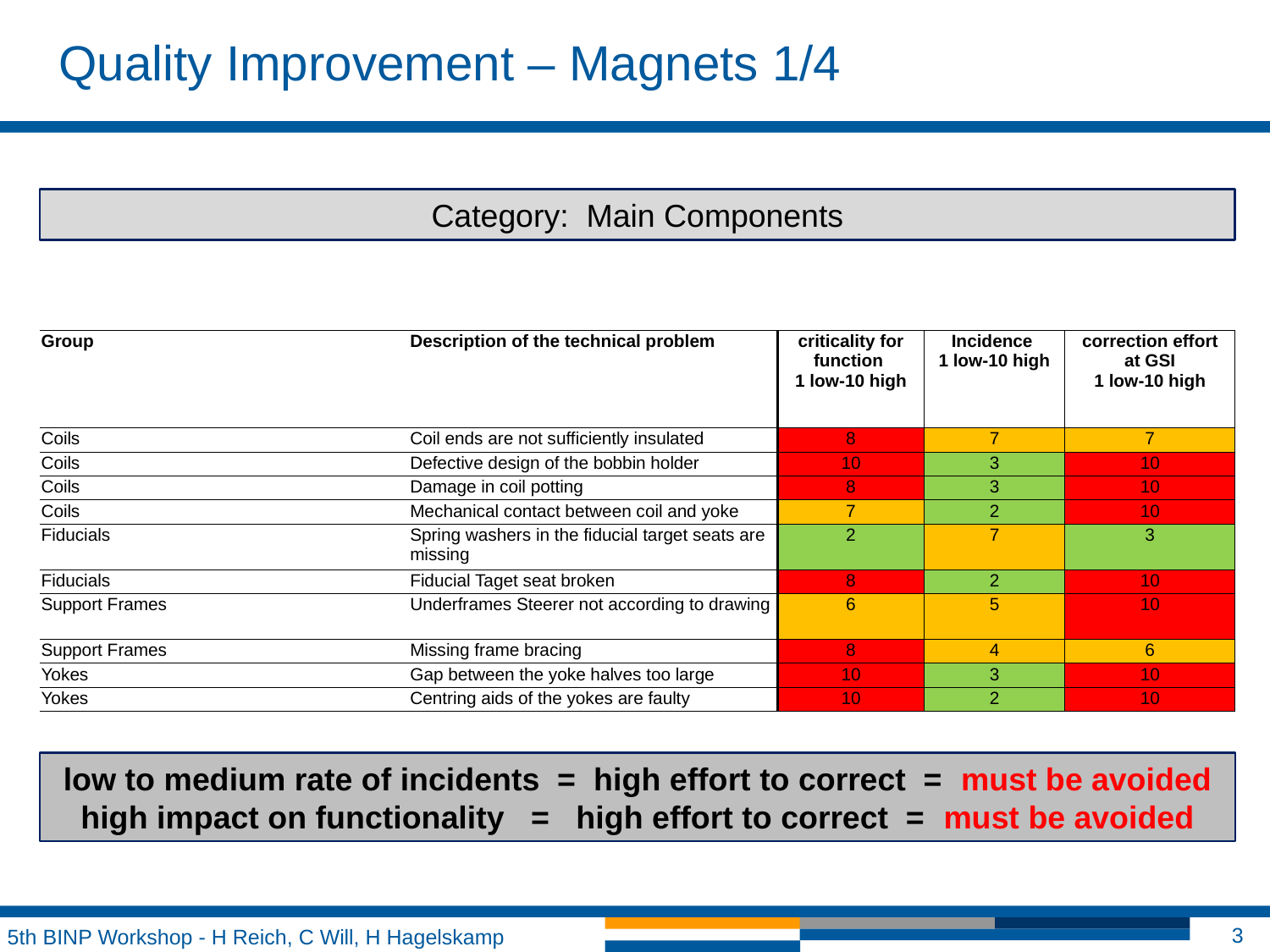

Quality Improvement – Magnets 1/4
Category:  Main Components
| Group | Description of the technical problem | criticality for function 1 low-10 high | Incidence 1 low-10 high | correction effort at GSI 1 low-10 high |
| --- | --- | --- | --- | --- |
| Coils | Coil ends are not sufficiently insulated | 8 | 7 | 7 |
| Coils | Defective design of the bobbin holder | 10 | 3 | 10 |
| Coils | Damage in coil potting | 8 | 3 | 10 |
| Coils | Mechanical contact between coil and yoke | 7 | 2 | 10 |
| Fiducials | Spring washers in the fiducial target seats are missing | 2 | 7 | 3 |
| Fiducials | Fiducial Taget seat broken | 8 | 2 | 10 |
| Support Frames | Underframes Steerer not according to drawing | 6 | 5 | 10 |
| Support Frames | Missing frame bracing | 8 | 4 | 6 |
| Yokes | Gap between the yoke halves too large | 10 | 3 | 10 |
| Yokes | Centring aids of the yokes are faulty | 10 | 2 | 10 |
low to medium rate of incidents  =  high effort to correct  =  must be avoided
high impact on functionality   =   high effort to correct  =  must be avoided
5th BINP Workshop - H Reich, C Will, H Hagelskamp
3